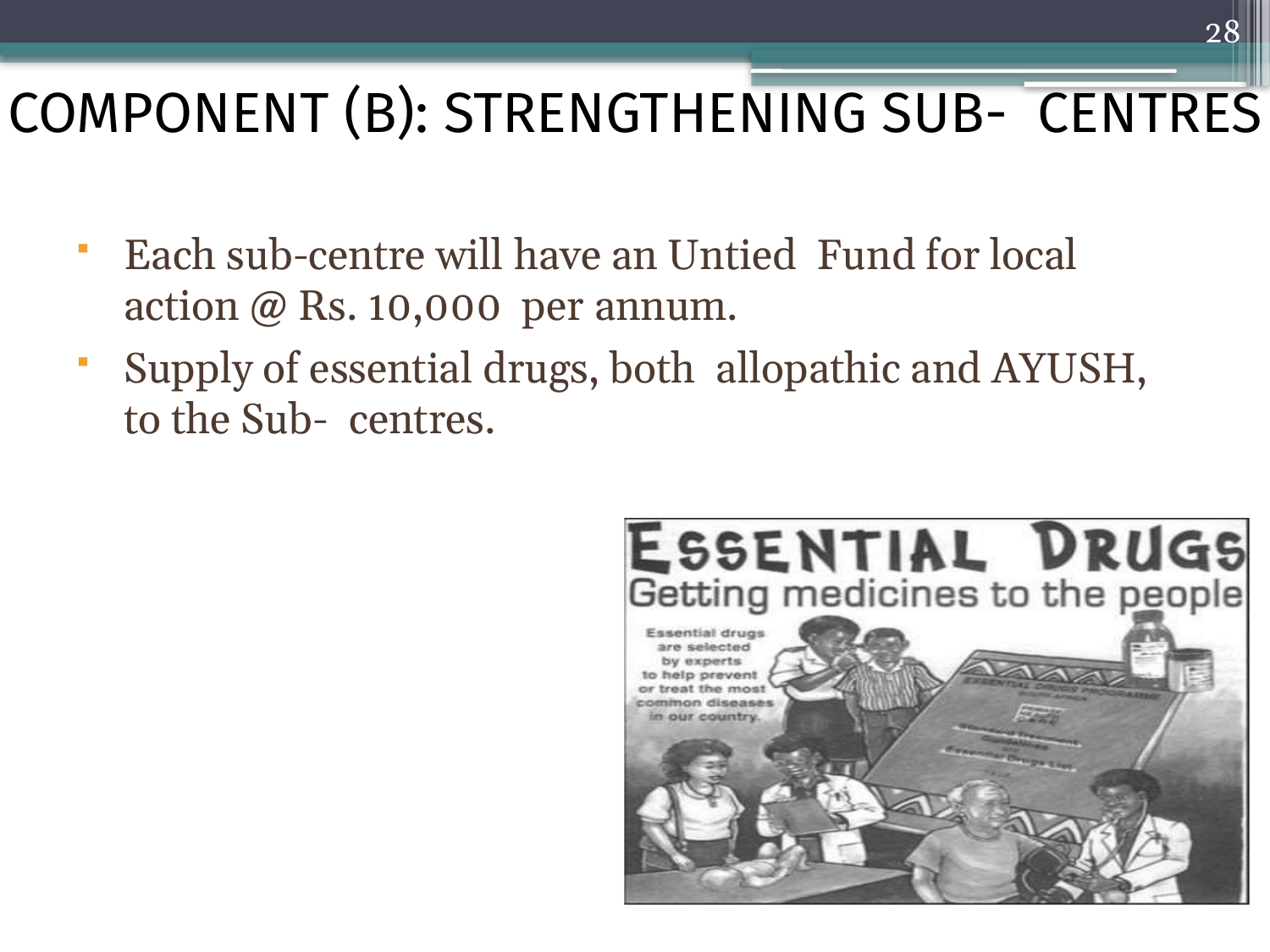

28
# COMPONENT (B): STRENGTHENING SUB-  CENTRES

Each sub-centre will have an Untied  Fund for local action @ Rs. 10,000  per annum.
Supply of essential drugs, both  allopathic and AYUSH, to the Sub-  centres.